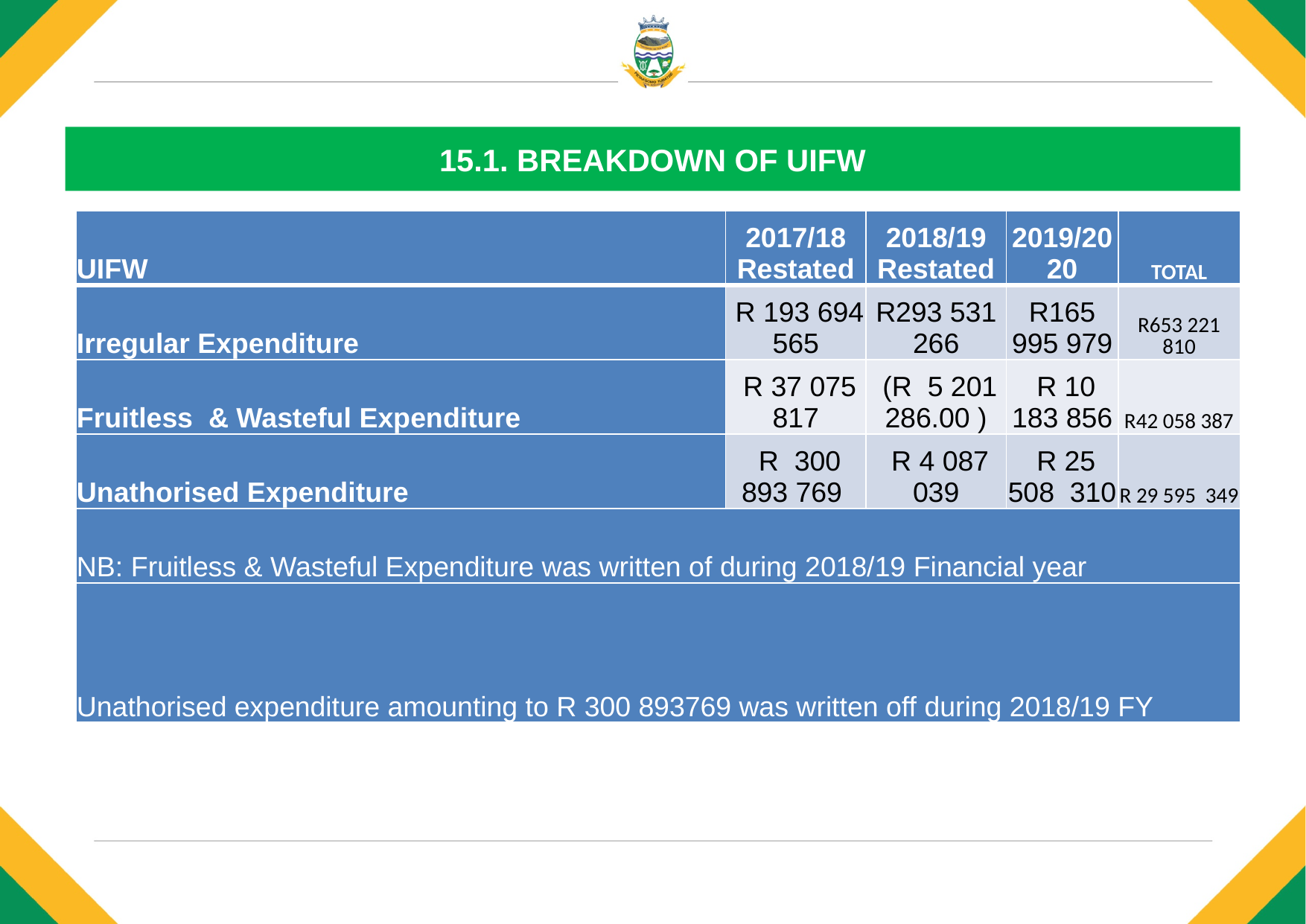

# 15.1. BREAKDOWN OF UIFW
| UIFW | 2017/18 Restated | 2018/19 Restated | 2019/2020 | TOTAL |
| --- | --- | --- | --- | --- |
| Irregular Expenditure | R 193 694 565 | R293 531 266 | R165 995 979 | R653 221 810 |
| Fruitless & Wasteful Expenditure | R 37 075 817 | (R 5 201 286.00 ) | R 10 183 856 | R42 058 387 |
| Unathorised Expenditure | R 300 893 769 | R 4 087 039 | R 25 508 310 | R 29 595 349 |
| NB: Fruitless & Wasteful Expenditure was written of during 2018/19 Financial year |  |  |  |  |
| Unathorised expenditure amounting to R 300 893769 was written off during 2018/19 FY |  |  |  |  |